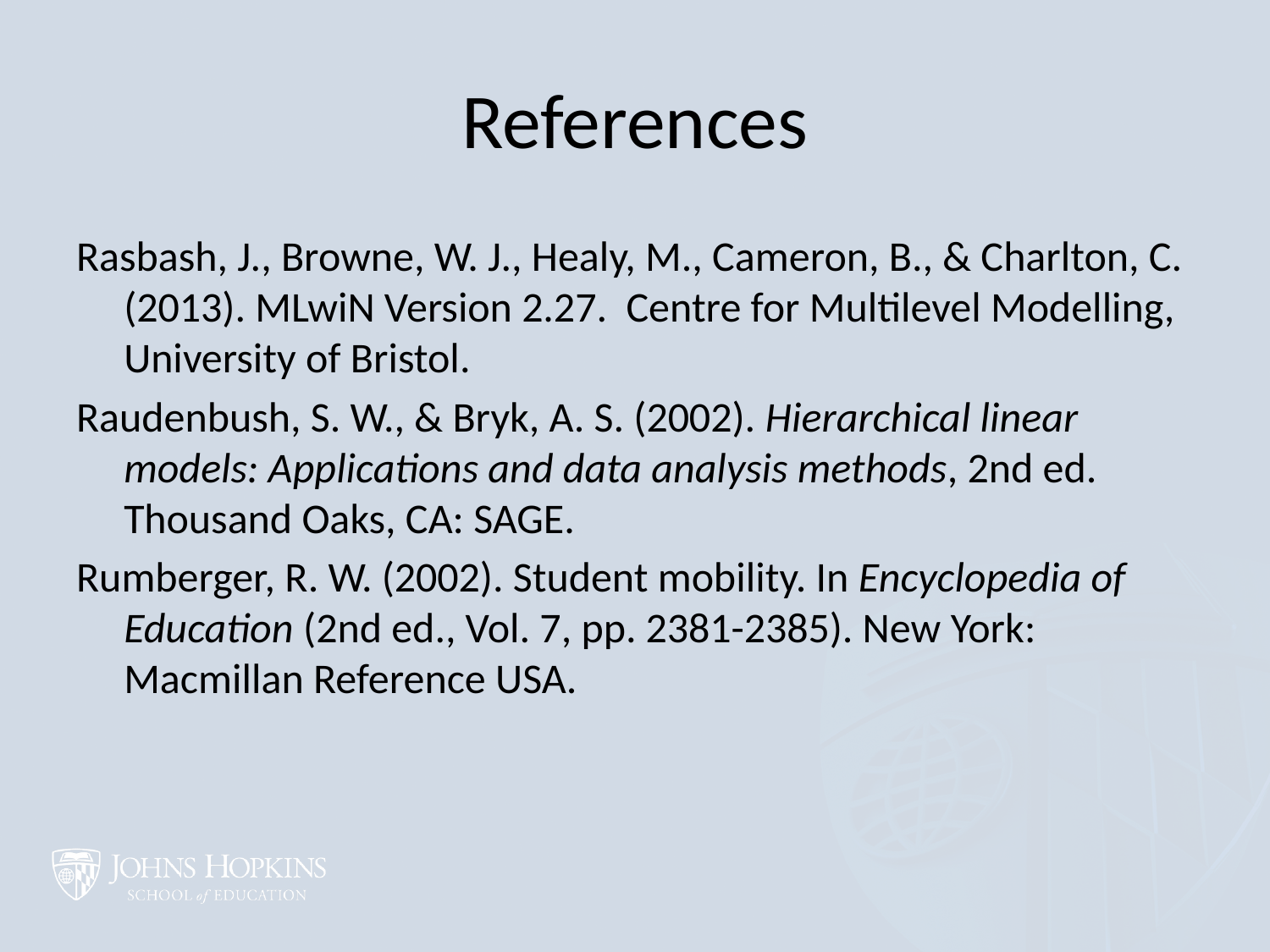

# References
Rasbash, J., Browne, W. J., Healy, M., Cameron, B., & Charlton, C. (2013). MLwiN Version 2.27.  Centre for Multilevel Modelling, University of Bristol.
Raudenbush, S. W., & Bryk, A. S. (2002). Hierarchical linear models: Applications and data analysis methods, 2nd ed. Thousand Oaks, CA: SAGE.
Rumberger, R. W. (2002). Student mobility. In Encyclopedia of Education (2nd ed., Vol. 7, pp. 2381-2385). New York: Macmillan Reference USA.